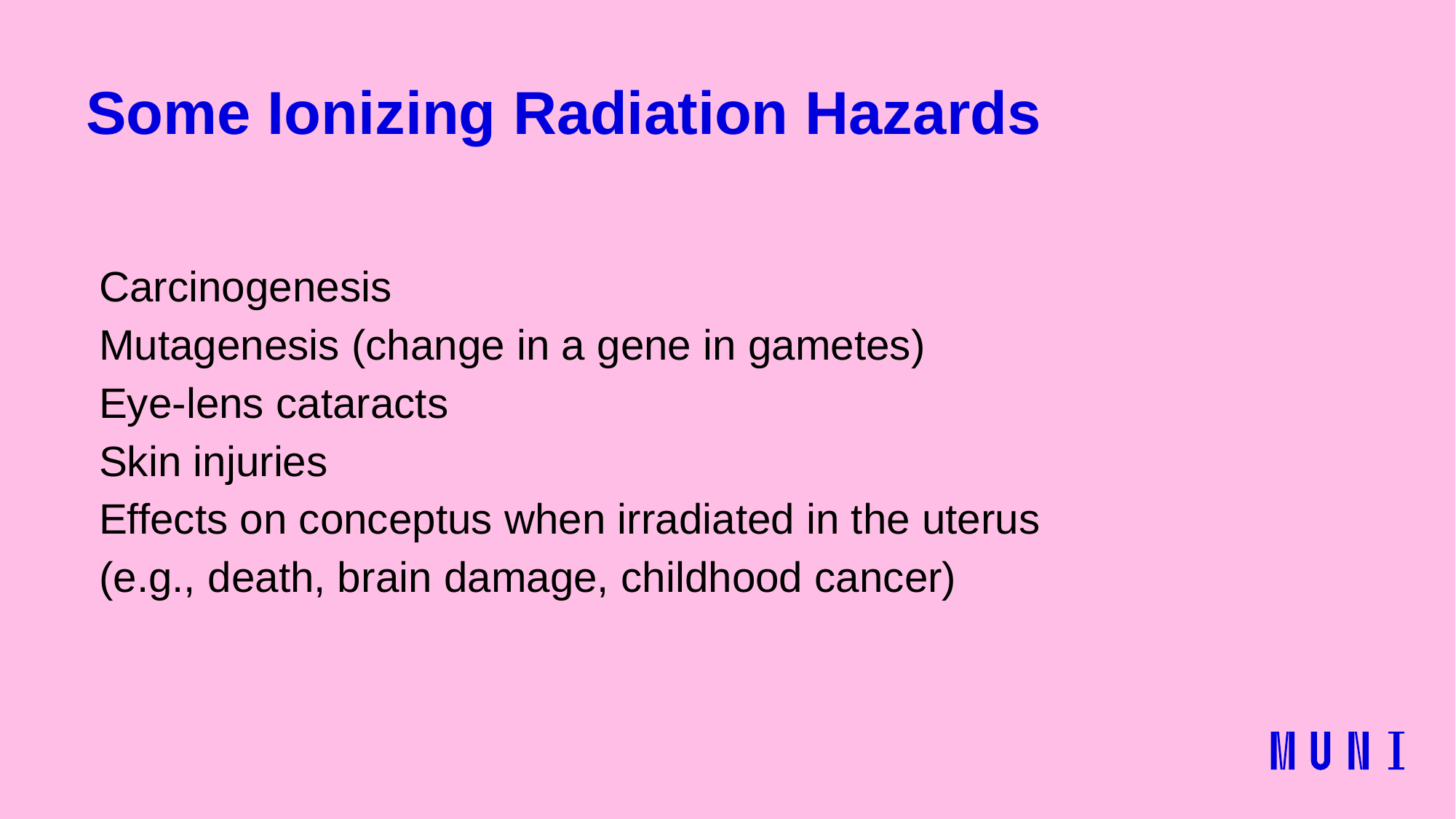

# Some Ionizing Radiation Hazards
Carcinogenesis
Mutagenesis (change in a gene in gametes)
Eye-lens cataracts
Skin injuries
Effects on conceptus when irradiated in the uterus (e.g., death, brain damage, childhood cancer)